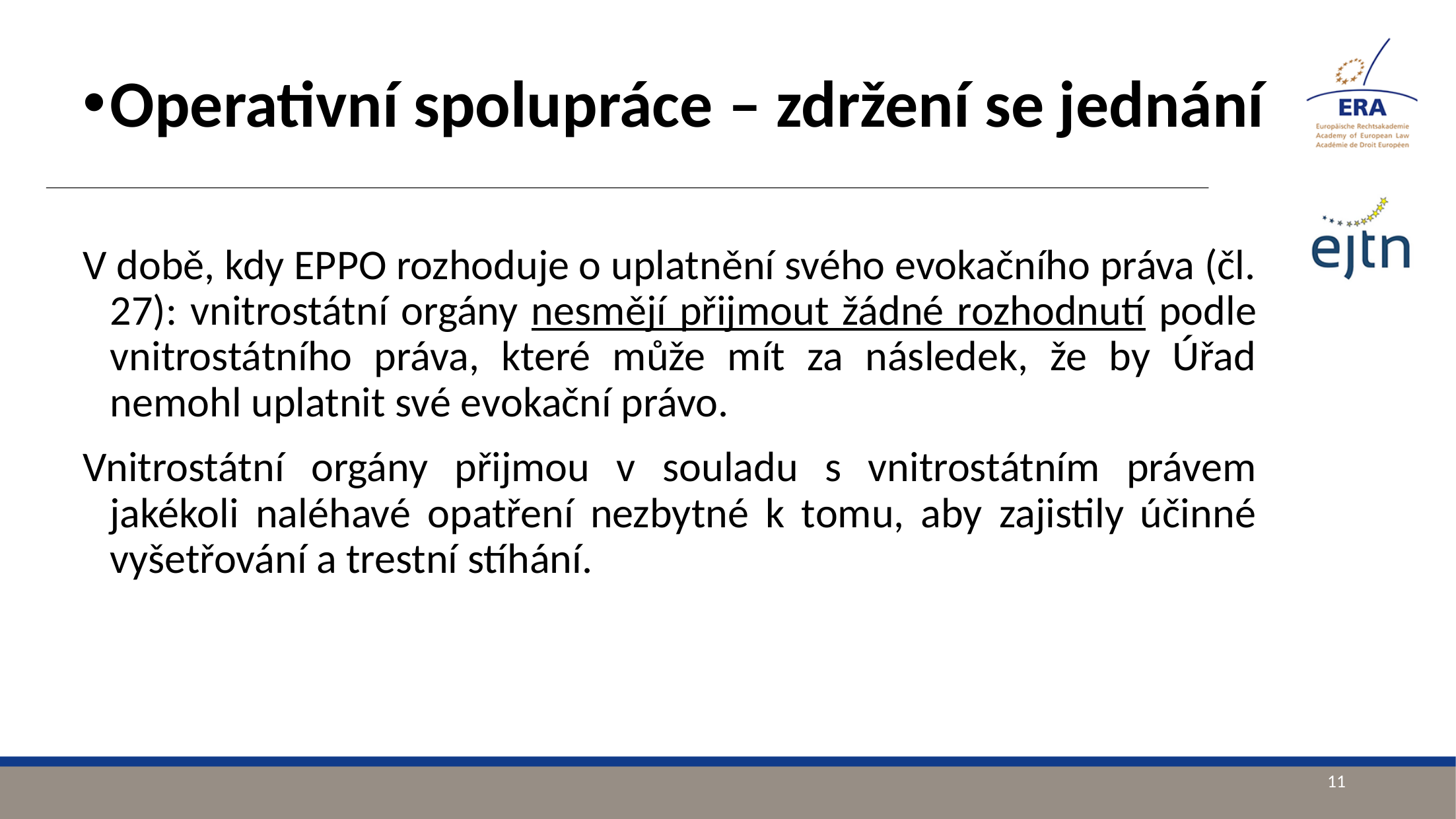

Operativní spolupráce – zdržení se jednání
V době, kdy EPPO rozhoduje o uplatnění svého evokačního práva (čl. 27): vnitrostátní orgány nesmějí přijmout žádné rozhodnutí podle vnitrostátního práva, které může mít za následek, že by Úřad nemohl uplatnit své evokační právo.
Vnitrostátní orgány přijmou v souladu s vnitrostátním právem jakékoli naléhavé opatření nezbytné k tomu, aby zajistily účinné vyšetřování a trestní stíhání.
11